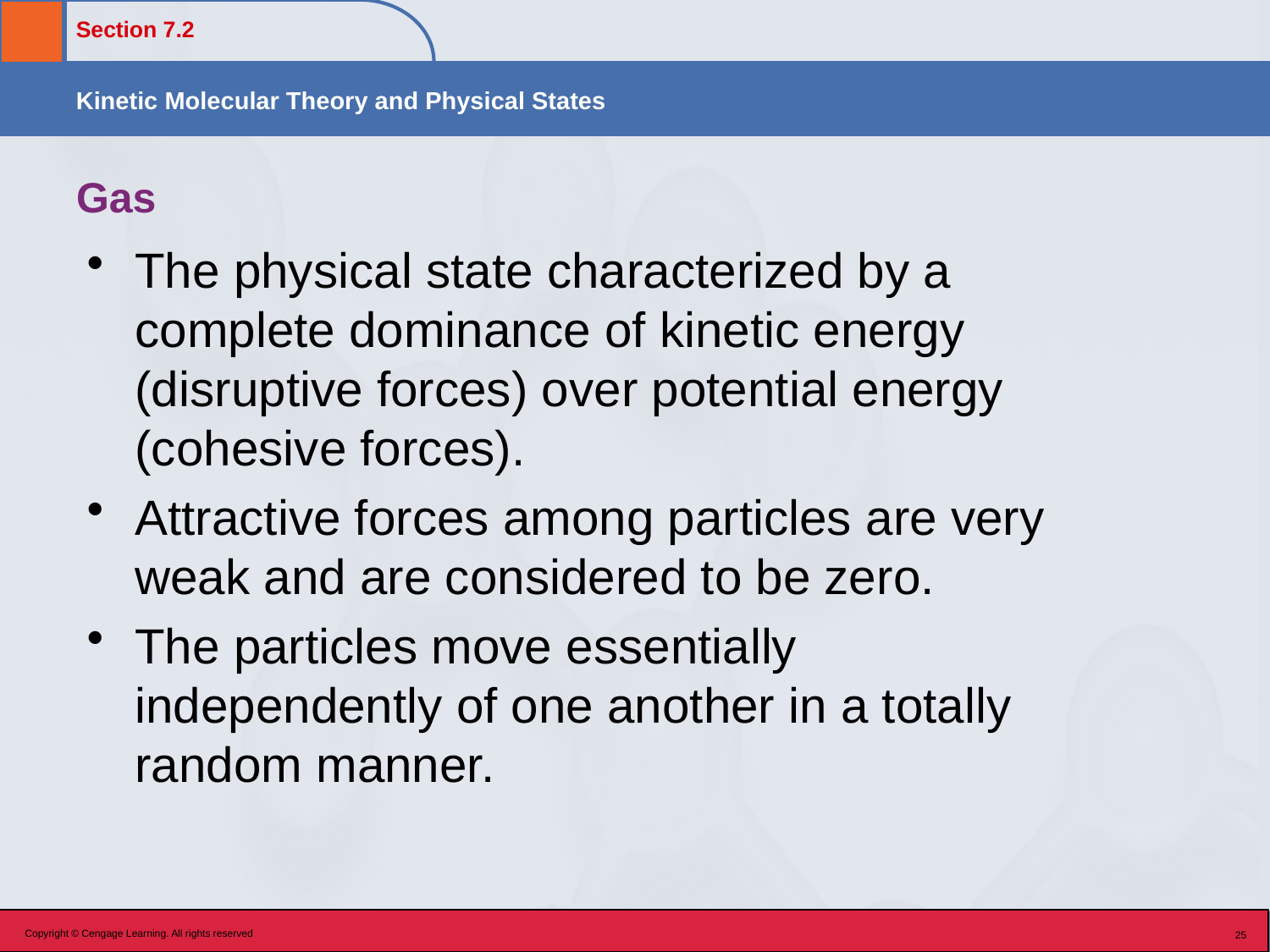

# Gas
The physical state characterized by a complete dominance of kinetic energy (disruptive forces) over potential energy (cohesive forces).
Attractive forces among particles are very weak and are considered to be zero.
The particles move essentially independently of one another in a totally random manner.
Copyright © Cengage Learning. All rights reserved
25